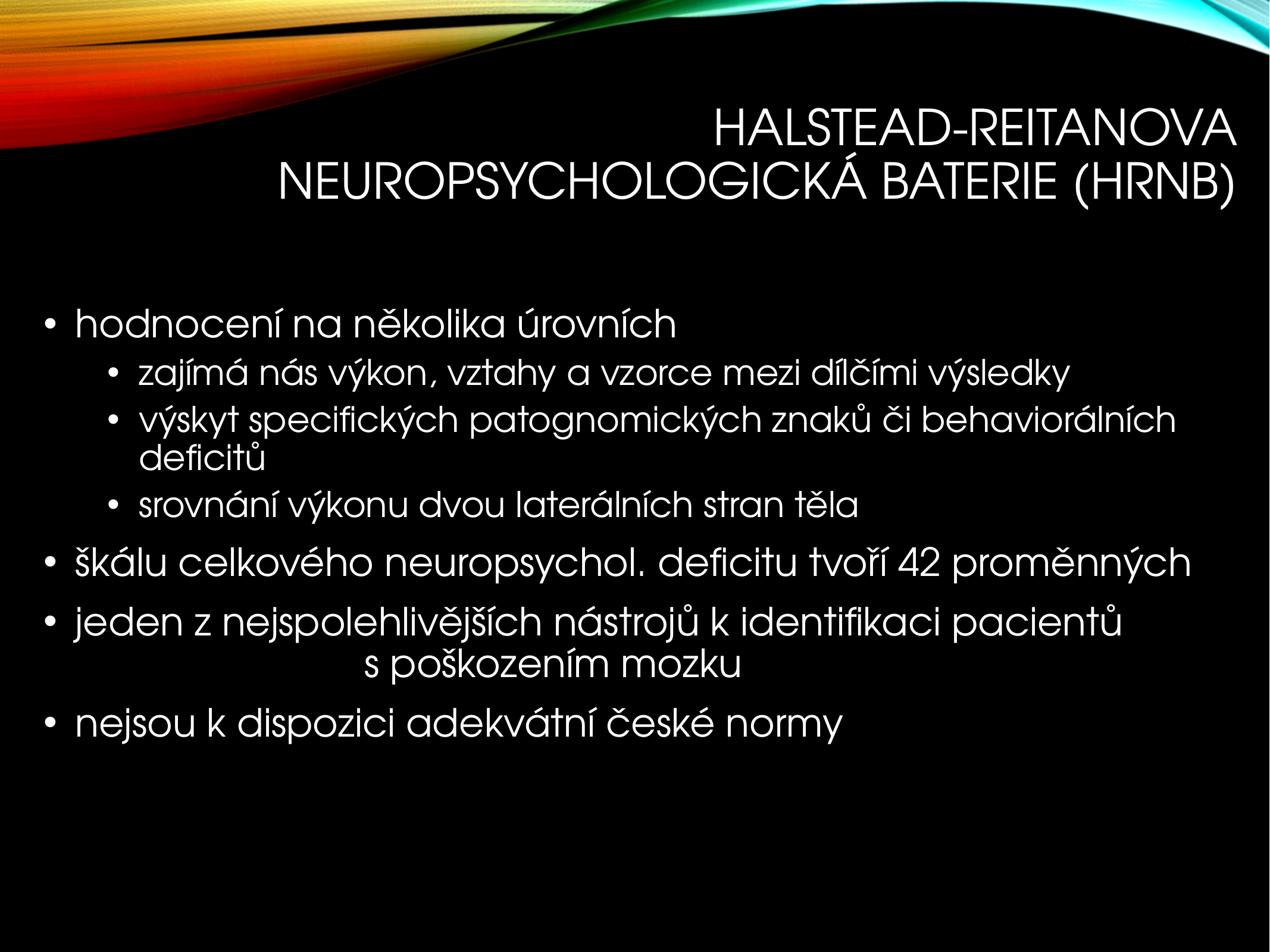

# HALSTEAD-REITANOVA NEUROPSYCHOLOGICKÁ BATERIE (hrnb)
hodnocení na několika úrovních
zajímá nás výkon, vztahy a vzorce mezi dílčími výsledky
výskyt specifických patognomických znaků či behaviorálních deficitů
srovnání výkonu dvou laterálních stran těla
škálu celkového neuropsychol. deficitu tvoří 42 proměnných
jeden z nejspolehlivějších nástrojů k identifikaci pacientů                                        s poškozením mozku
nejsou k dispozici adekvátní české normy